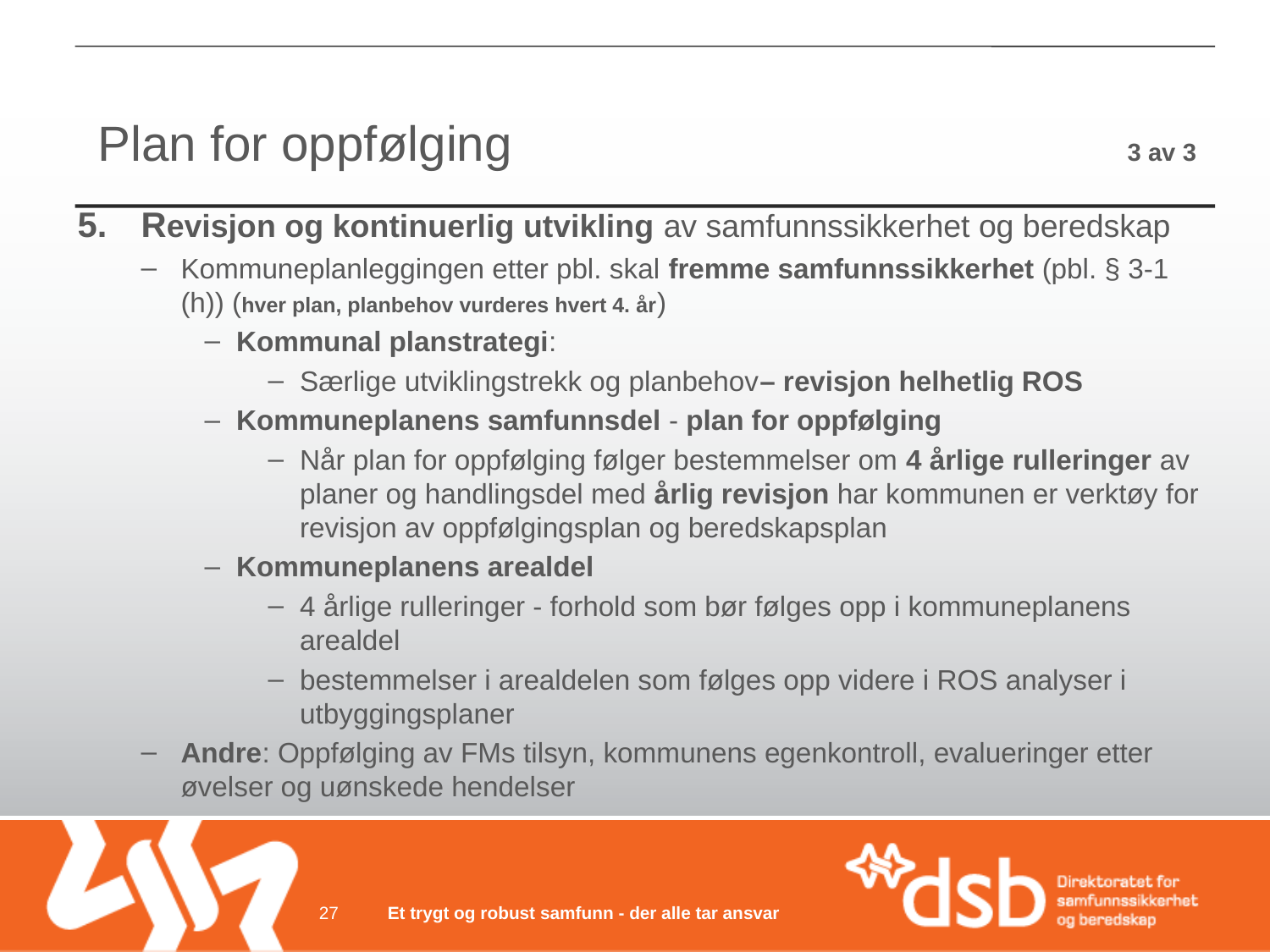

# Plan for oppfølging  					 3 av 3
Revisjon og kontinuerlig utvikling av samfunnssikkerhet og beredskap
Kommuneplanleggingen etter pbl. skal fremme samfunnssikkerhet (pbl. § 3-1 (h)) (hver plan, planbehov vurderes hvert 4. år)
Kommunal planstrategi:
Særlige utviklingstrekk og planbehov– revisjon helhetlig ROS
Kommuneplanens samfunnsdel - plan for oppfølging
Når plan for oppfølging følger bestemmelser om 4 årlige rulleringer av planer og handlingsdel med årlig revisjon har kommunen er verktøy for revisjon av oppfølgingsplan og beredskapsplan
Kommuneplanens arealdel
4 årlige rulleringer - forhold som bør følges opp i kommuneplanens arealdel
bestemmelser i arealdelen som følges opp videre i ROS analyser i utbyggingsplaner
Andre: Oppfølging av FMs tilsyn, kommunens egenkontroll, evalueringer etter øvelser og uønskede hendelser

27
Et trygt og robust samfunn - der alle tar ansvar